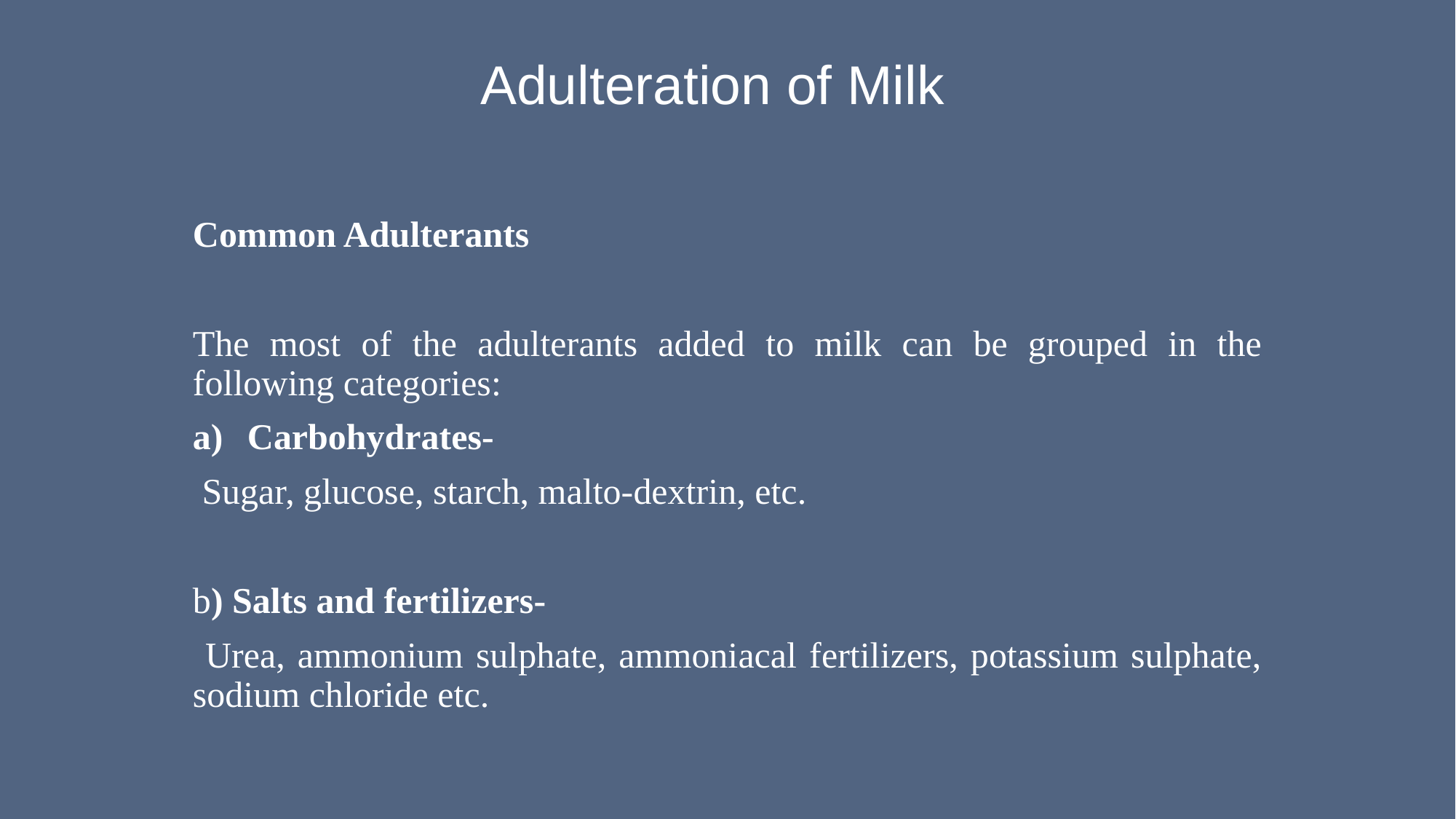

# Adulteration of Milk

Common Adulterants

The most of the adulterants added to milk can be grouped in the following categories:
Carbohydrates-
 Sugar, glucose, starch, malto-dextrin, etc.

b) Salts and fertilizers-
 Urea, ammonium sulphate, ammoniacal fertilizers, potassium sulphate, sodium chloride etc.